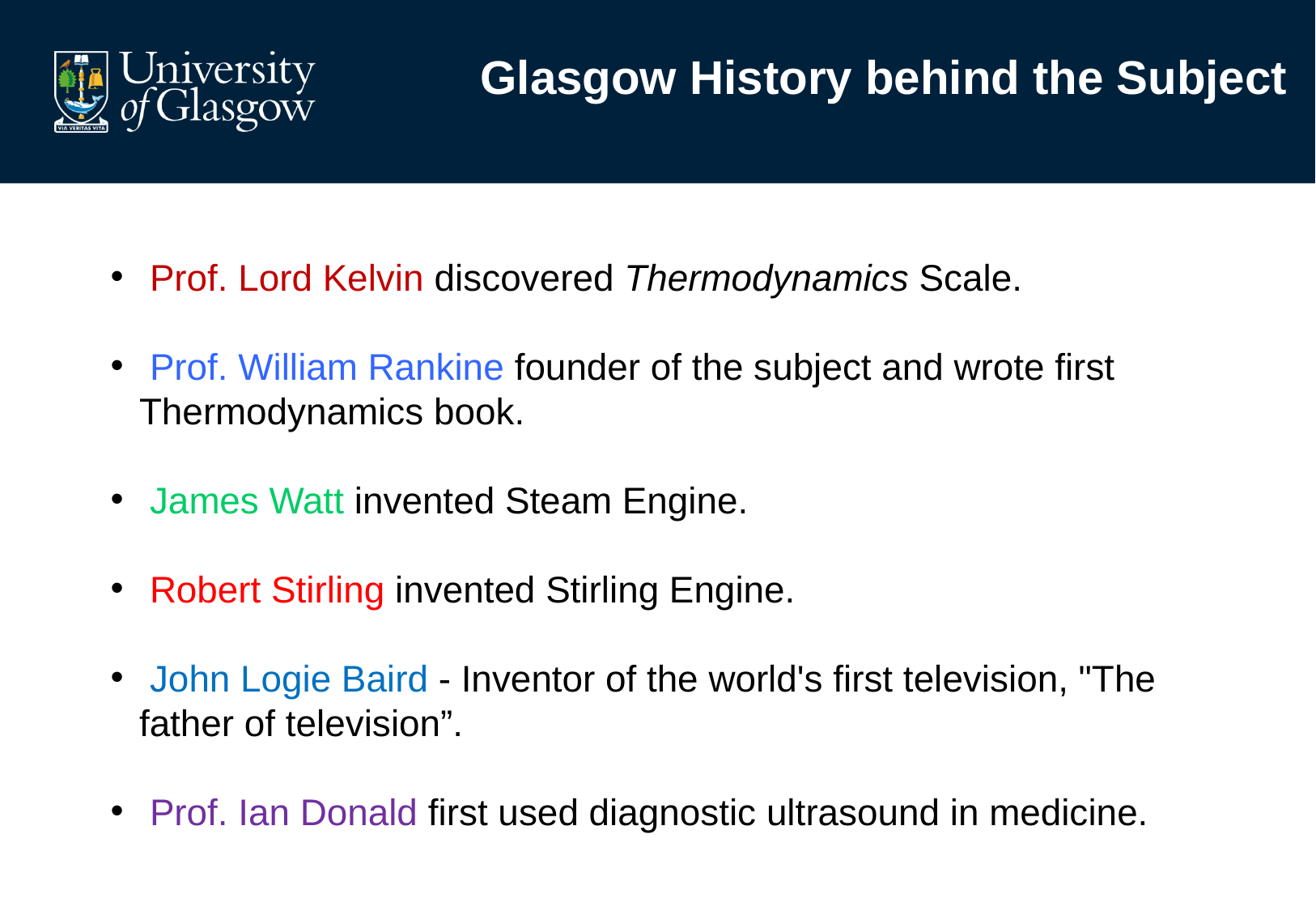

#
Glasgow History behind the Subject
 Prof. Lord Kelvin discovered Thermodynamics Scale.

 Prof. William Rankine founder of the subject and wrote first Thermodynamics book.

 James Watt invented Steam Engine.

 Robert Stirling invented Stirling Engine.

 John Logie Baird - Inventor of the world's first television, "The father of television”.

 Prof. Ian Donald first used diagnostic ultrasound in medicine.